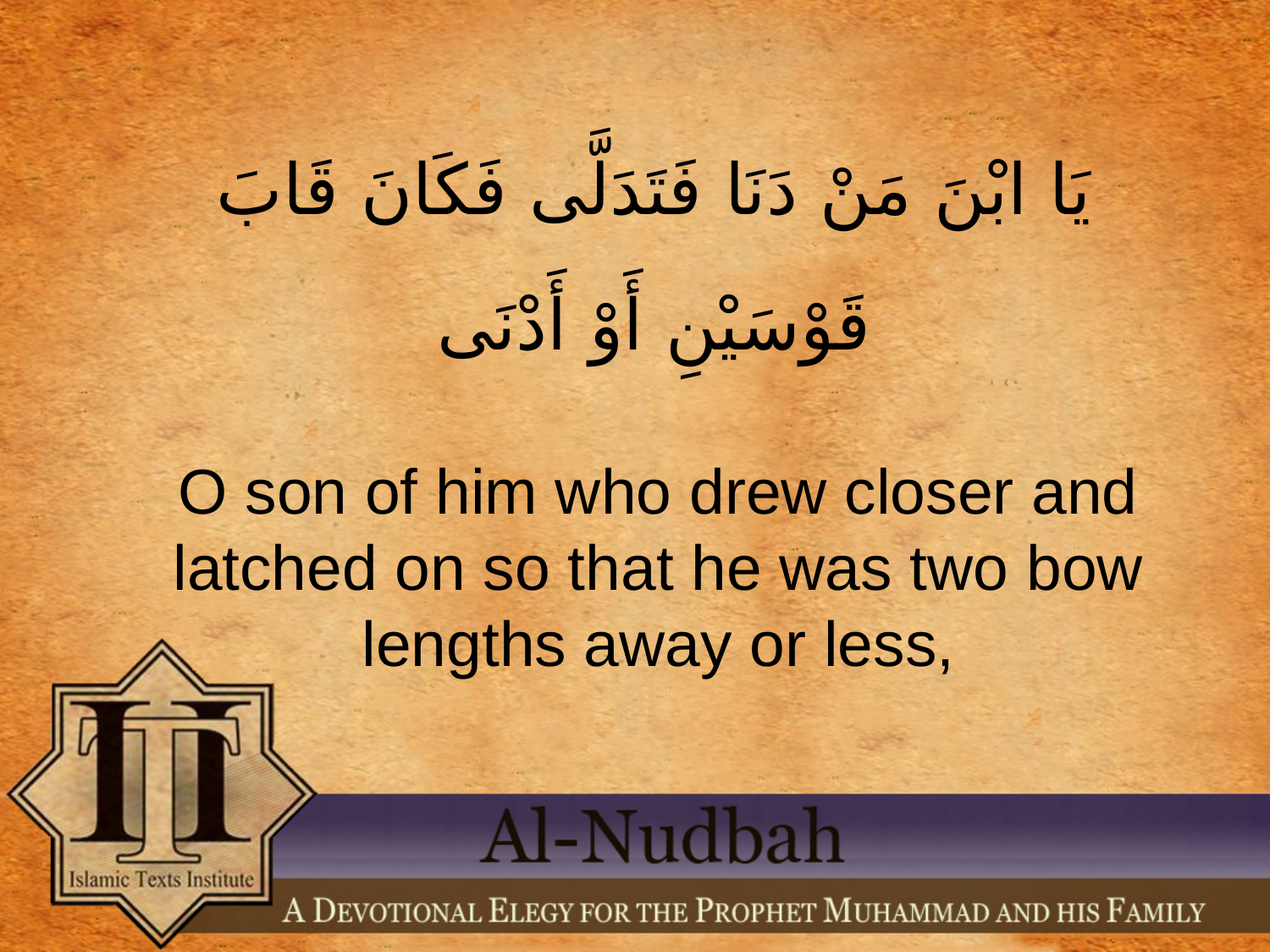

يَا ابْنَ مَنْ دَنَا فَتَدَلَّى فَكَانَ قَابَ قَوْسَيْنِ أَوْ أَدْنَى
O son of him who drew closer and latched on so that he was two bow lengths away or less,